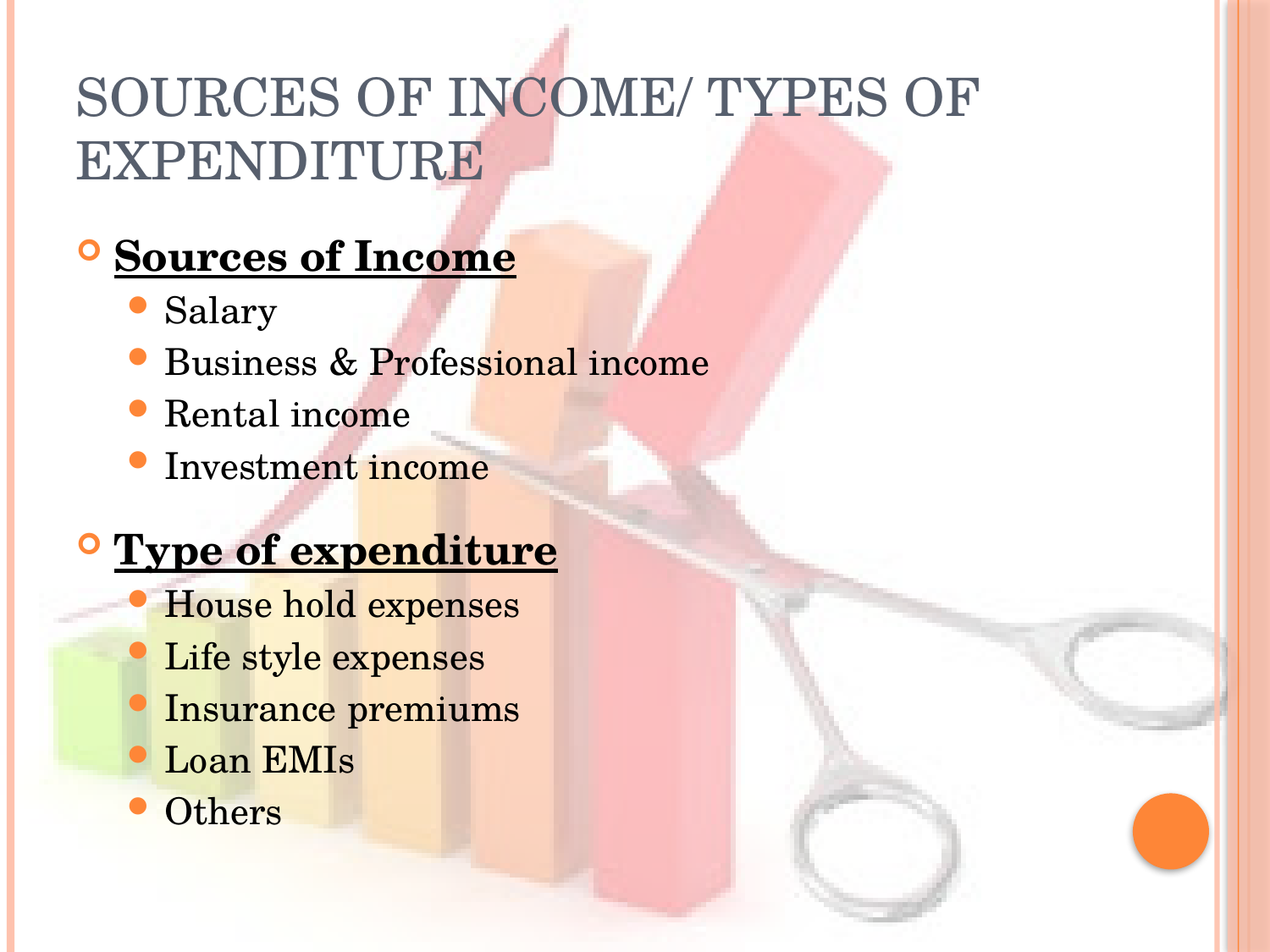

# Sources of Income/ Types of Expenditure
Sources of Income
Salary
Business & Professional income
Rental income
Investment income
Type of expenditure
House hold expenses
Life style expenses
Insurance premiums
Loan EMIs
Others